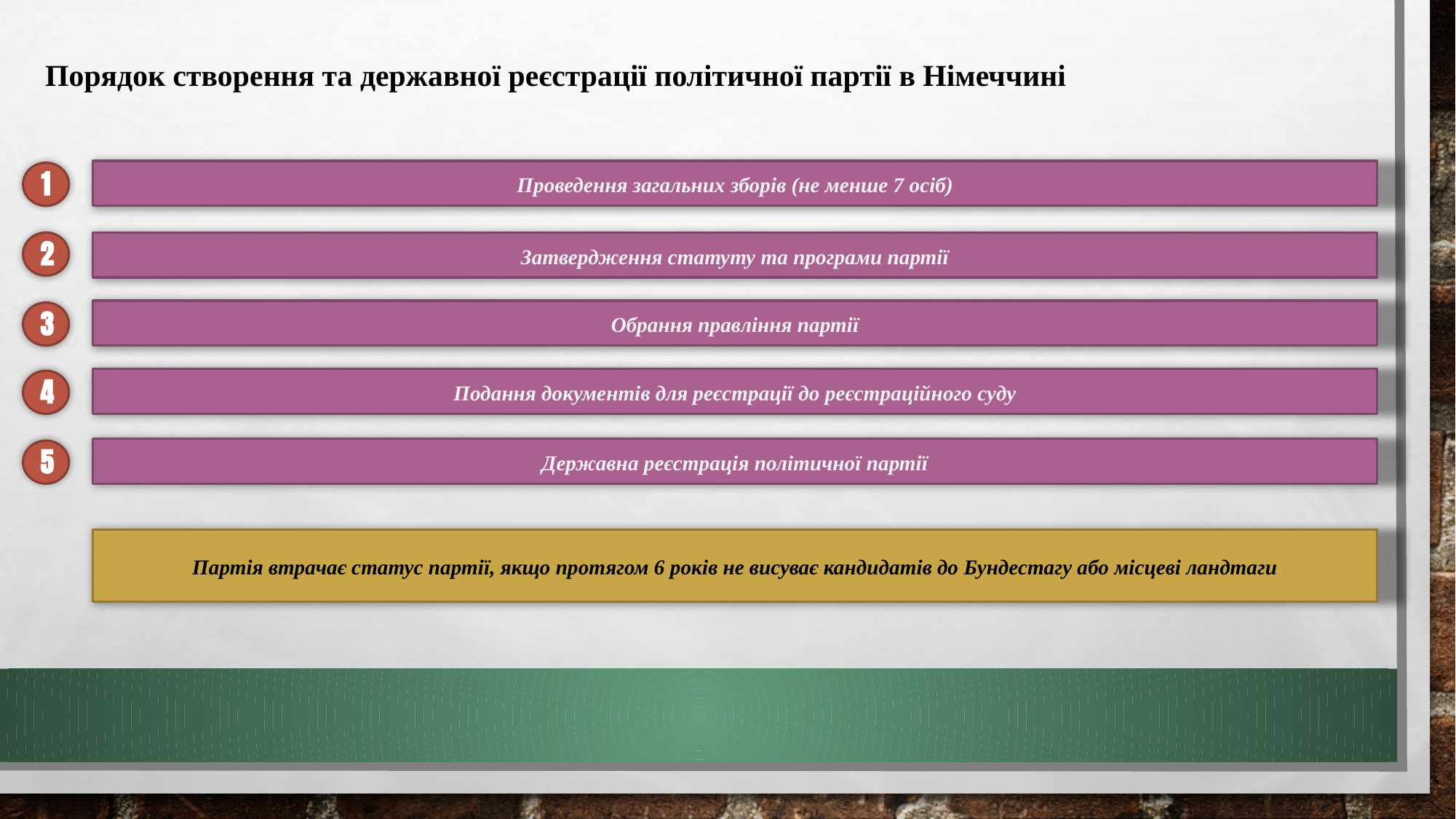

Порядок створення та державної реєстрації політичної партії в Німеччині
Проведення загальних зборів (не менше 7 осіб)
1
2
Затвердження статуту та програми партії
Обрання правління партії
3
Подання документів для реєстрації до реєстраційного суду
4
Державна реєстрація політичної партії
5
Партія втрачає статус партії, якщо протягом 6 років не висуває кандидатів до Бундестагу або місцеві ландтаги